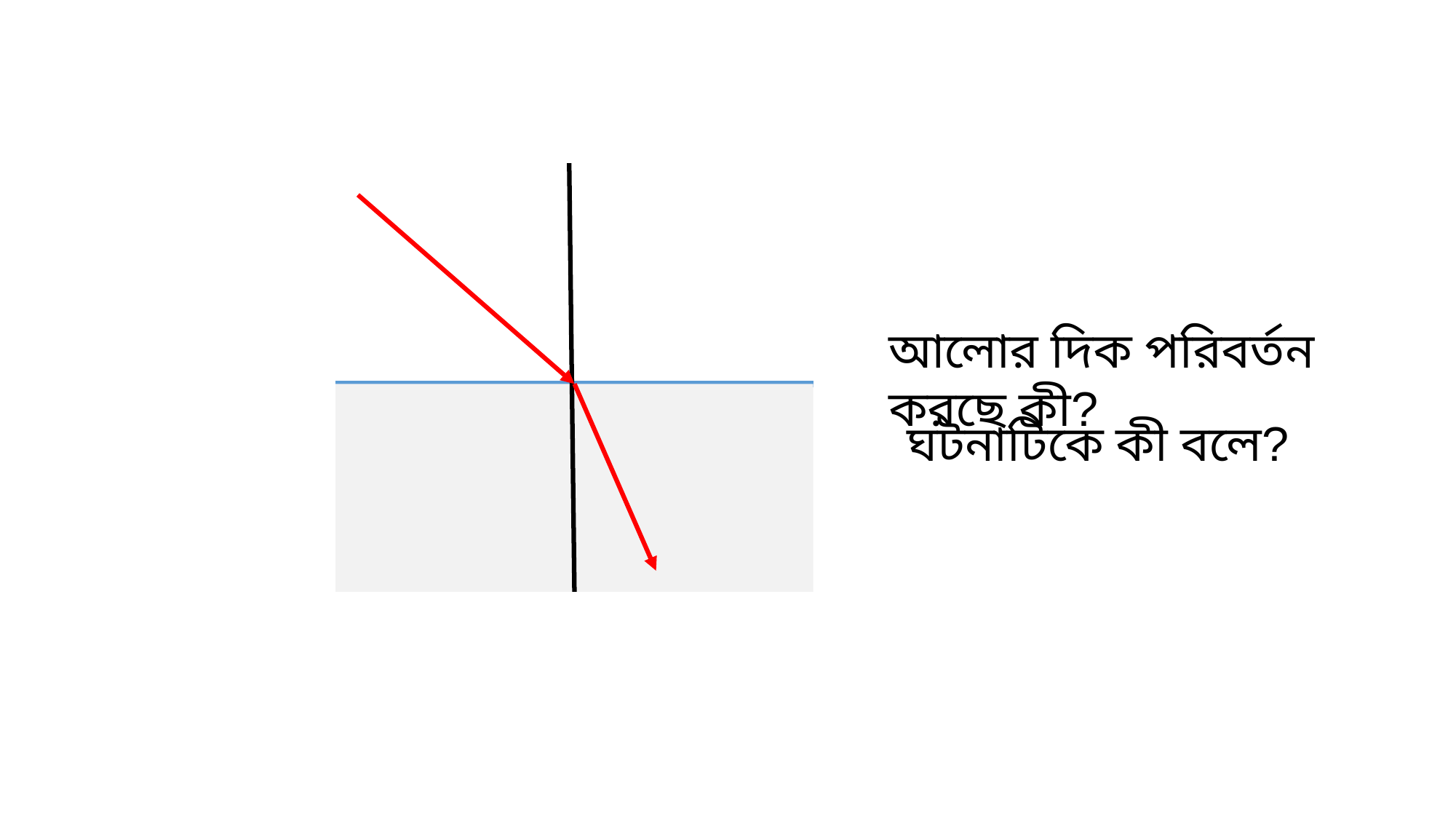

আলোর দিক পরিবর্তন করছে কী?

ঘটনাটিকে কী বলে?